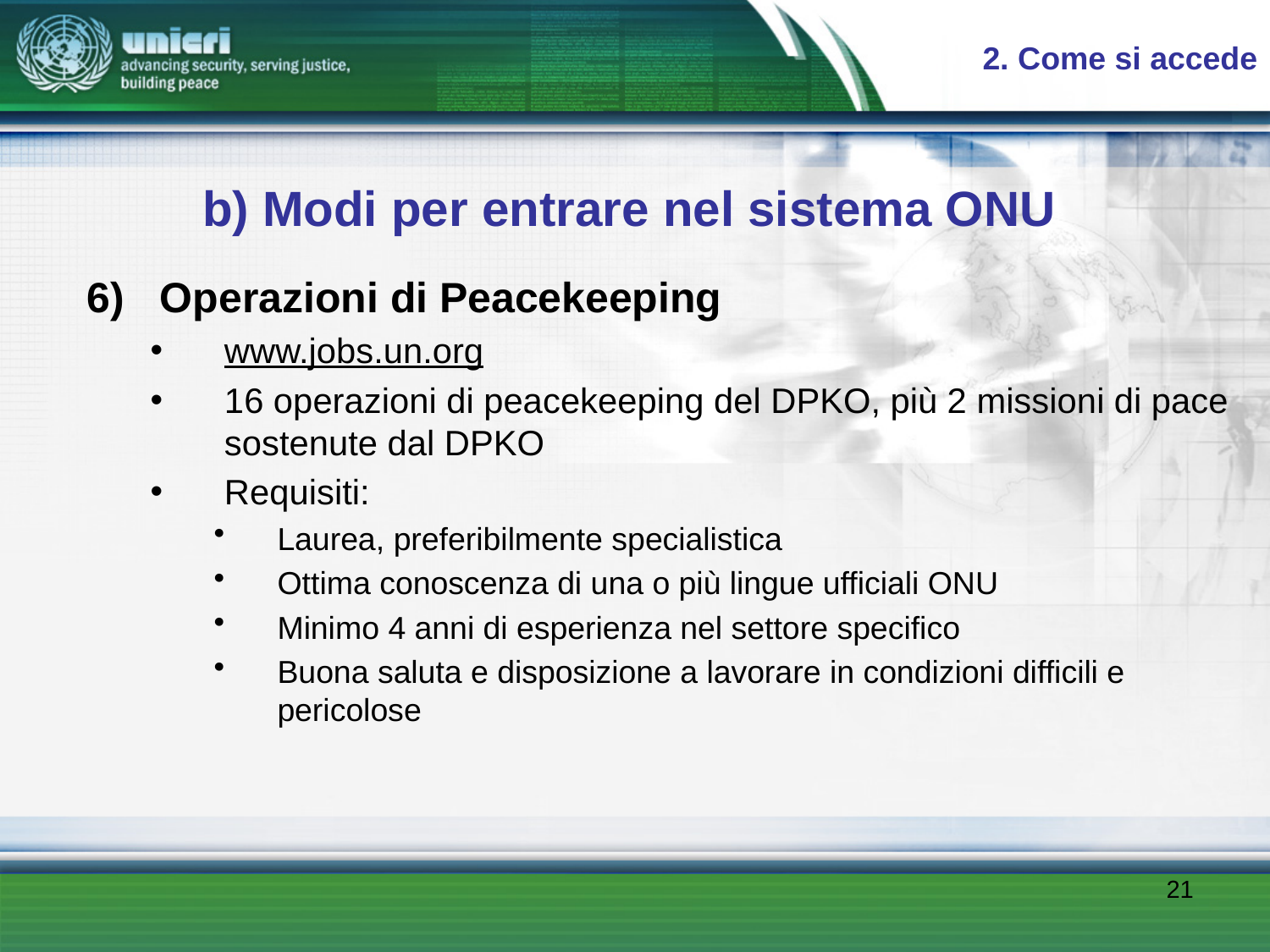

2. Come si accede
# b) Modi per entrare nel sistema ONU
6)   Operazioni di Peacekeeping
www.jobs.un.org
16 operazioni di peacekeeping del DPKO, più 2 missioni di pace sostenute dal DPKO
Requisiti:
Laurea, preferibilmente specialistica
Ottima conoscenza di una o più lingue ufficiali ONU
Minimo 4 anni di esperienza nel settore specifico
Buona saluta e disposizione a lavorare in condizioni difficili e pericolose
21